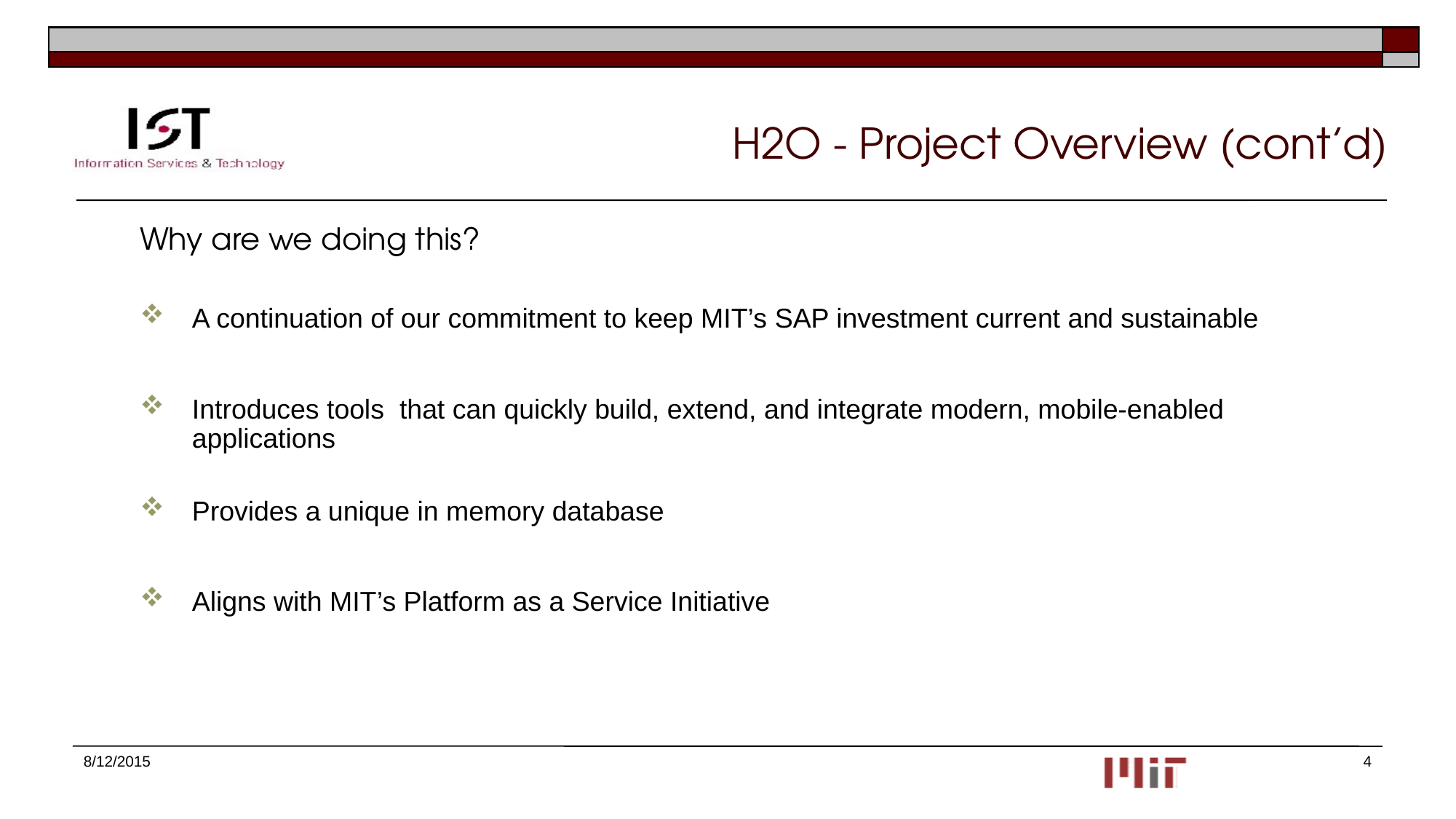

# H2O - Project Overview (cont’d)
	Why are we doing this?

A continuation of our commitment to keep MIT’s SAP investment current and sustainable

Introduces tools  that can quickly build, extend, and integrate modern, mobile-enabled applications

Provides a unique in memory database

Aligns with MIT’s Platform as a Service Initiative

8/12/2015
4